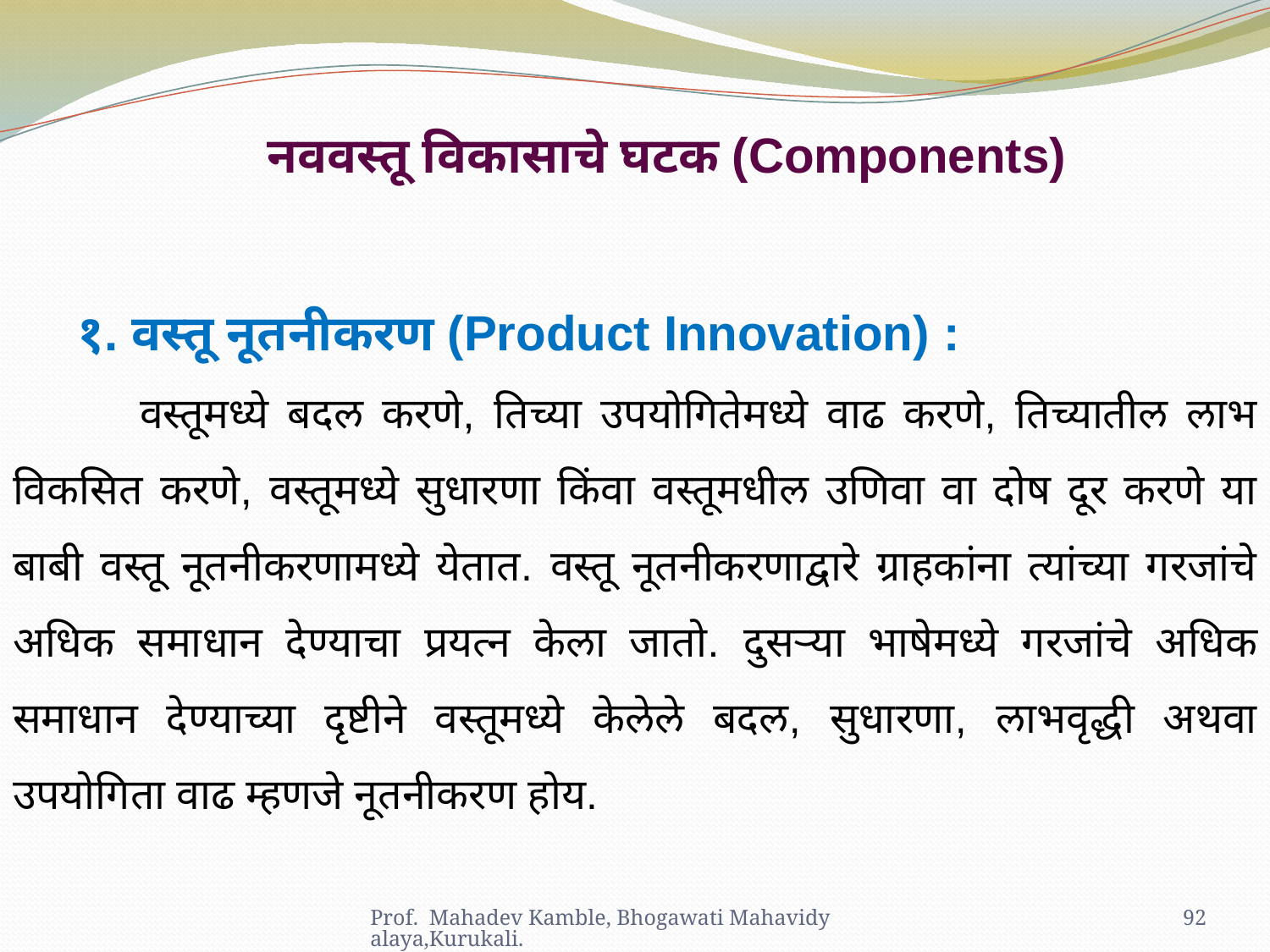

नववस्तू विकासाचे घटक (Components)

१. वस्तू नूतनीकरण (Product Innovation) :
	वस्तूमध्ये बदल करणे, तिच्या उपयोगितेमध्ये वाढ करणे, तिच्यातील लाभ विकसित करणे, वस्तूमध्ये सुधारणा किंवा वस्तूमधील उणिवा वा दोष दूर करणे या बाबी वस्तू नूतनीकरणामध्ये येतात. वस्तू नूतनीकरणाद्वारे ग्राहकांना त्यांच्या गरजांचे अधिक समाधान देण्याचा प्रयत्न केला जातो. दुसऱ्या भाषेमध्ये गरजांचे अधिक समाधान देण्याच्या दृष्टीने वस्तूमध्ये केलेले बदल, सुधारणा, लाभवृद्धी अथवा उपयोगिता वाढ म्हणजे नूतनीकरण होय.
Prof.  Mahadev Kamble, Bhogawati Mahavidyalaya,Kurukali.
92